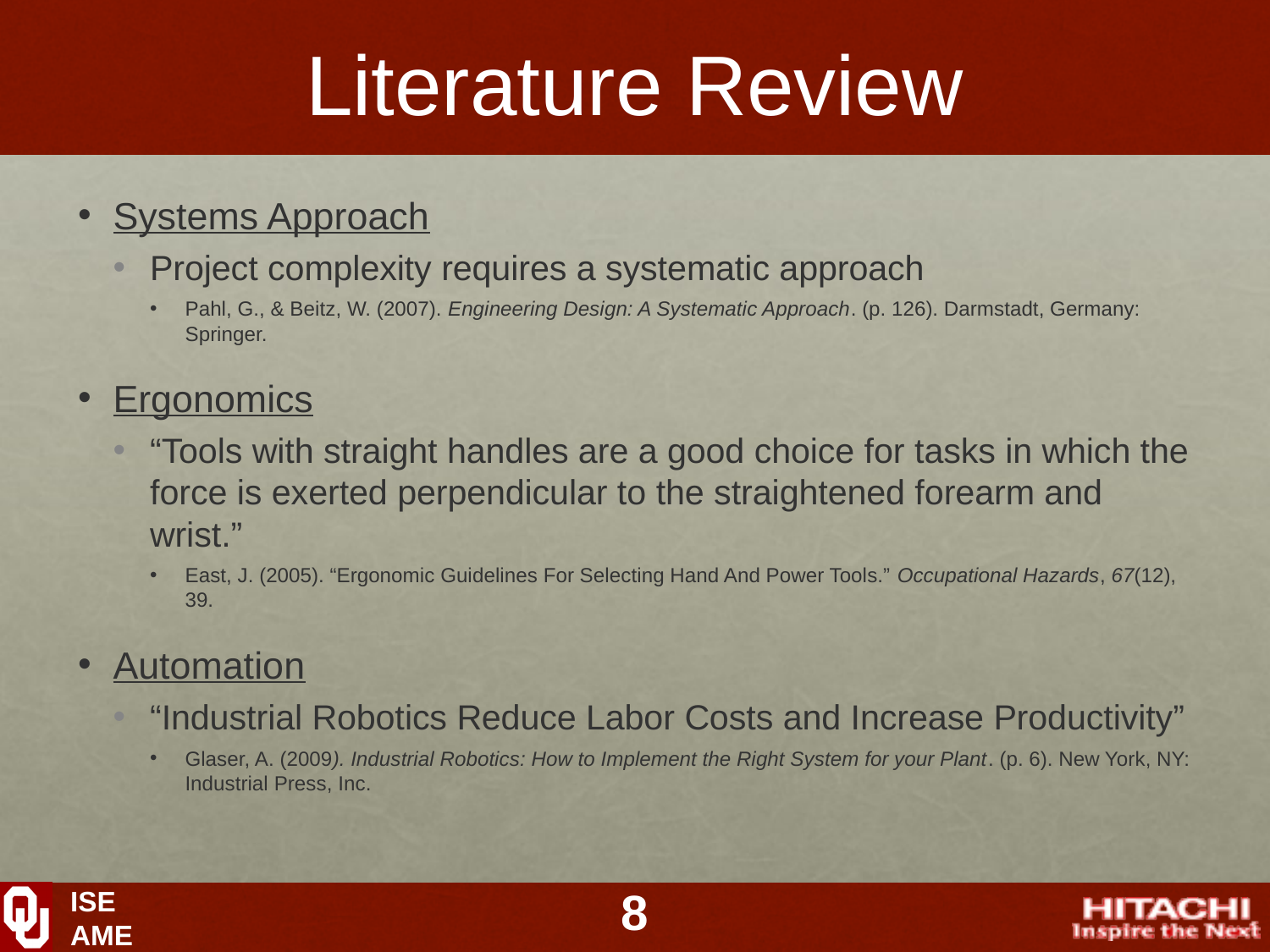

# Literature Review
Systems Approach
Project complexity requires a systematic approach
Pahl, G., & Beitz, W. (2007). Engineering Design: A Systematic Approach. (p. 126). Darmstadt, Germany: Springer.
Ergonomics
“Tools with straight handles are a good choice for tasks in which the force is exerted perpendicular to the straightened forearm and wrist.”
East, J. (2005). “Ergonomic Guidelines For Selecting Hand And Power Tools.” Occupational Hazards, 67(12), 39.
Automation
“Industrial Robotics Reduce Labor Costs and Increase Productivity”
Glaser, A. (2009). Industrial Robotics: How to Implement the Right System for your Plant. (p. 6). New York, NY: Industrial Press, Inc.
8